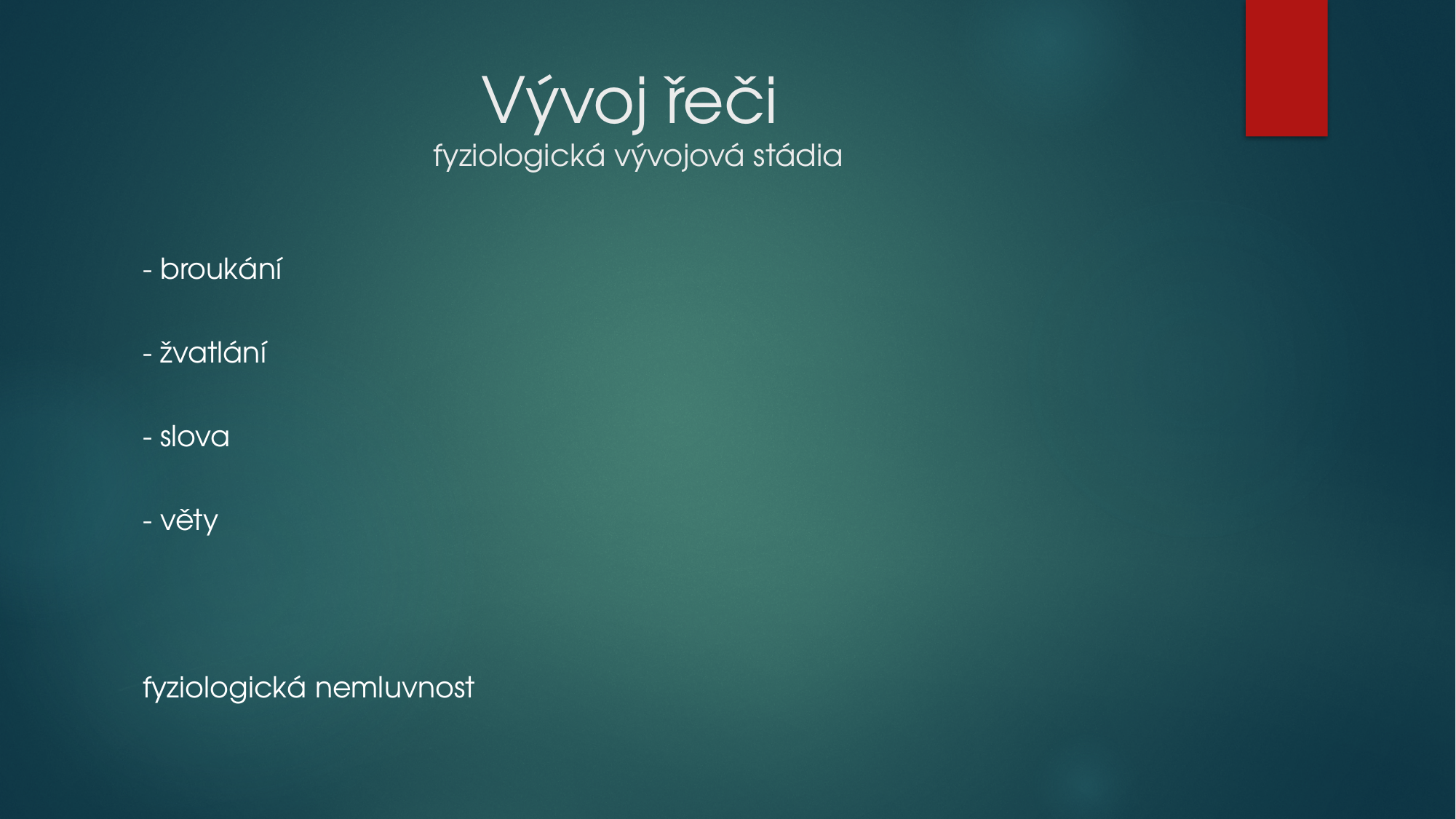

# Vývoj řeči fyziologická vývojová stádia
- broukání
- žvatlání
- slova
- věty

fyziologická nemluvnost